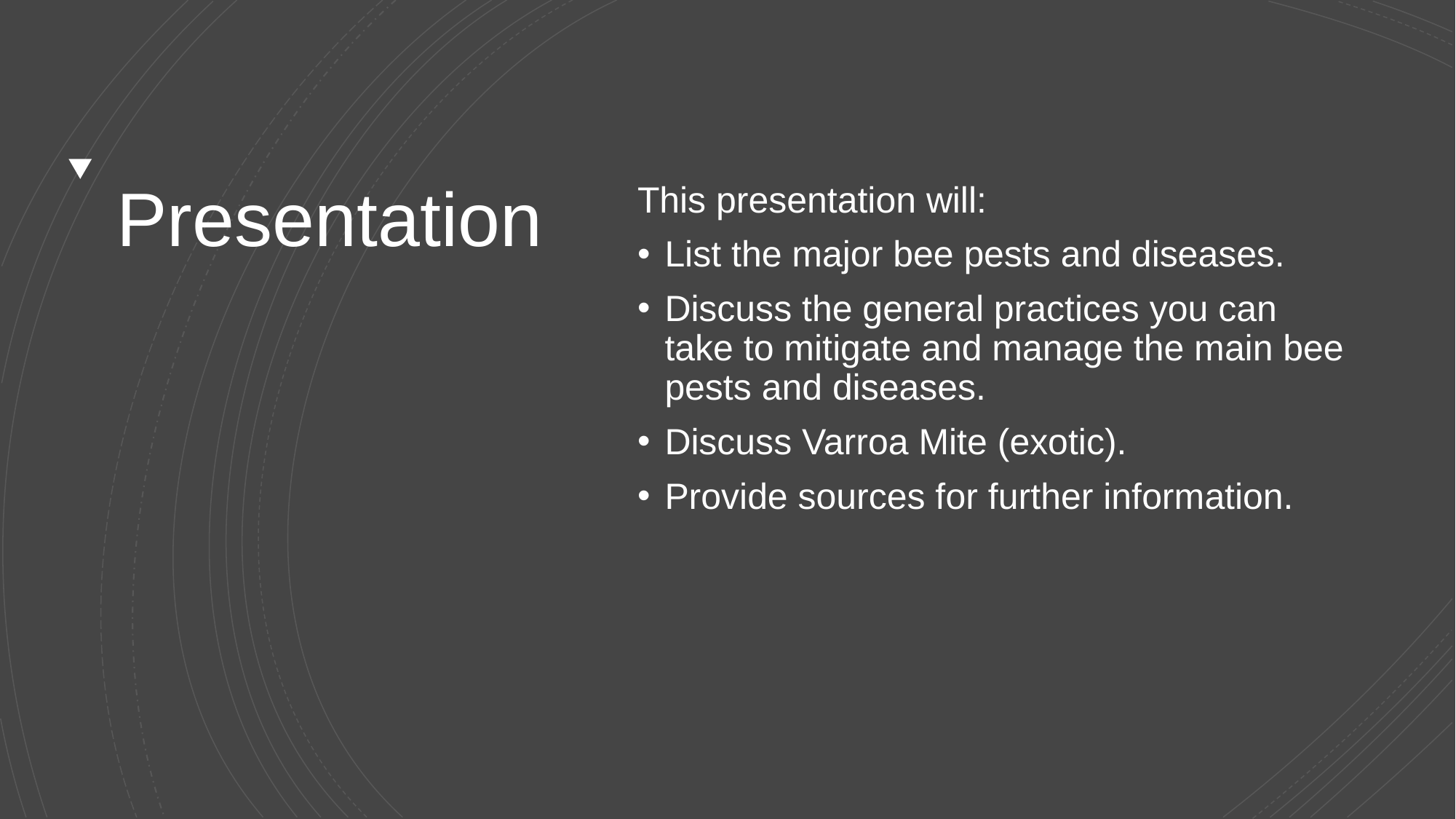

# Presentation
This presentation will:
List the major bee pests and diseases.
Discuss the general practices you can take to mitigate and manage the main bee pests and diseases.
Discuss Varroa Mite (exotic).
Provide sources for further information.